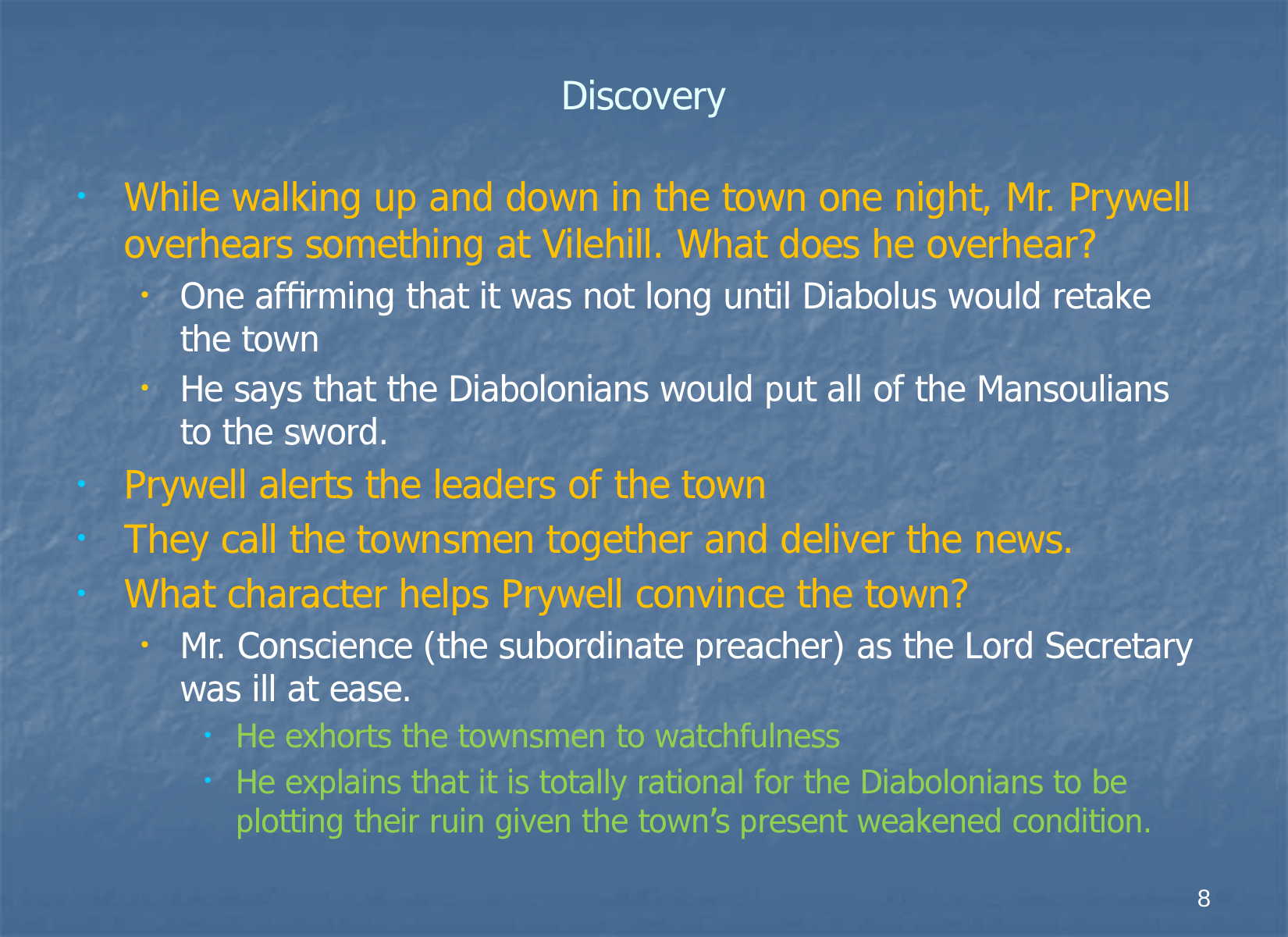

# Discovery
While walking up and down in the town one night, Mr. Prywell overhears something at Vilehill. What does he overhear?
One affirming that it was not long until Diabolus would retake the town
He says that the Diabolonians would put all of the Mansoulians to the sword.
Prywell alerts the leaders of the town
They call the townsmen together and deliver the news.
What character helps Prywell convince the town?
Mr. Conscience (the subordinate preacher) as the Lord Secretary was ill at ease.
He exhorts the townsmen to watchfulness
He explains that it is totally rational for the Diabolonians to be plotting their ruin given the town’s present weakened condition.

8